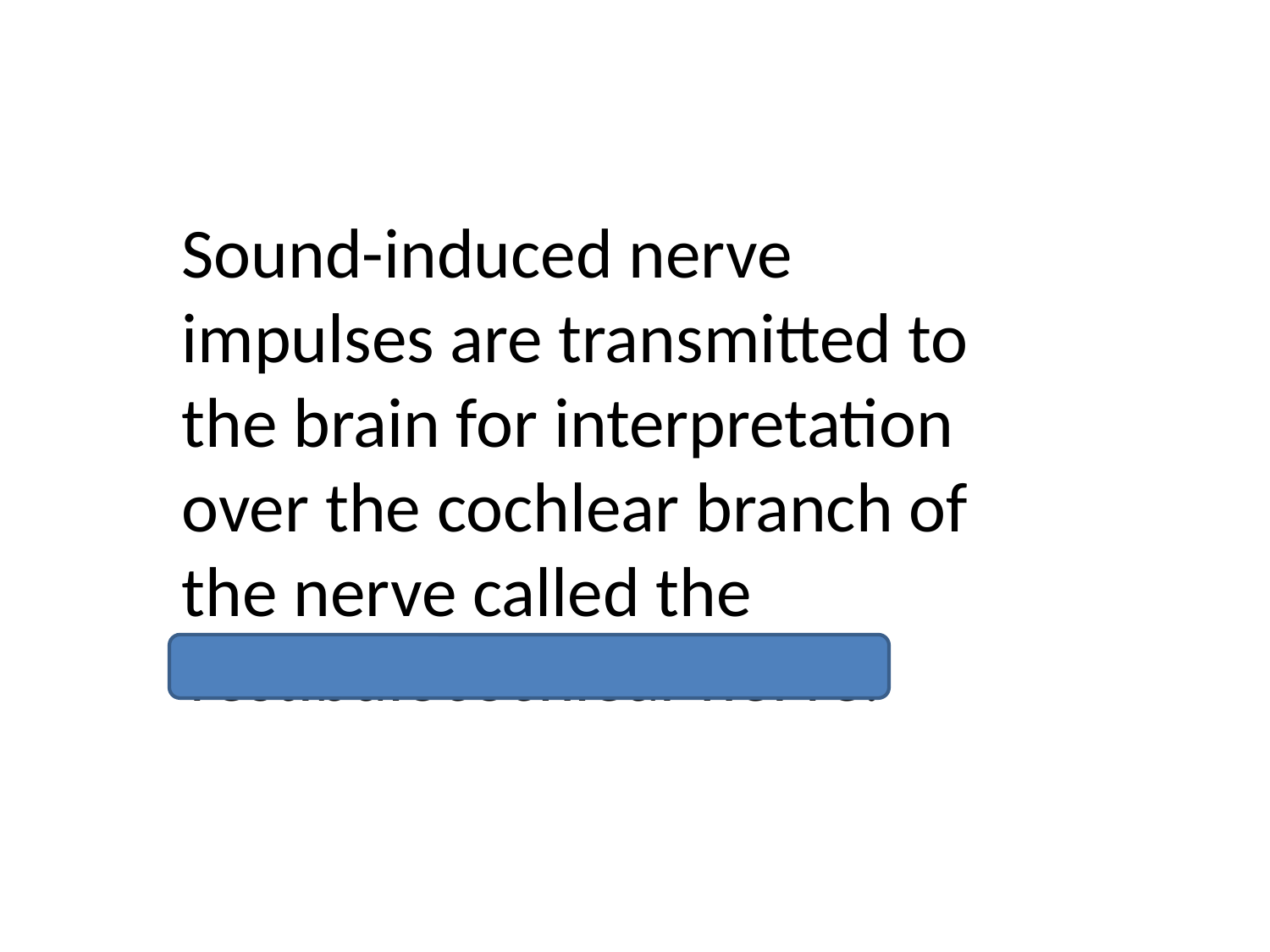

Sound-induced nerve impulses are transmitted to the brain for interpretation over the cochlear branch of the nerve called the vestibulocochlear nerve.